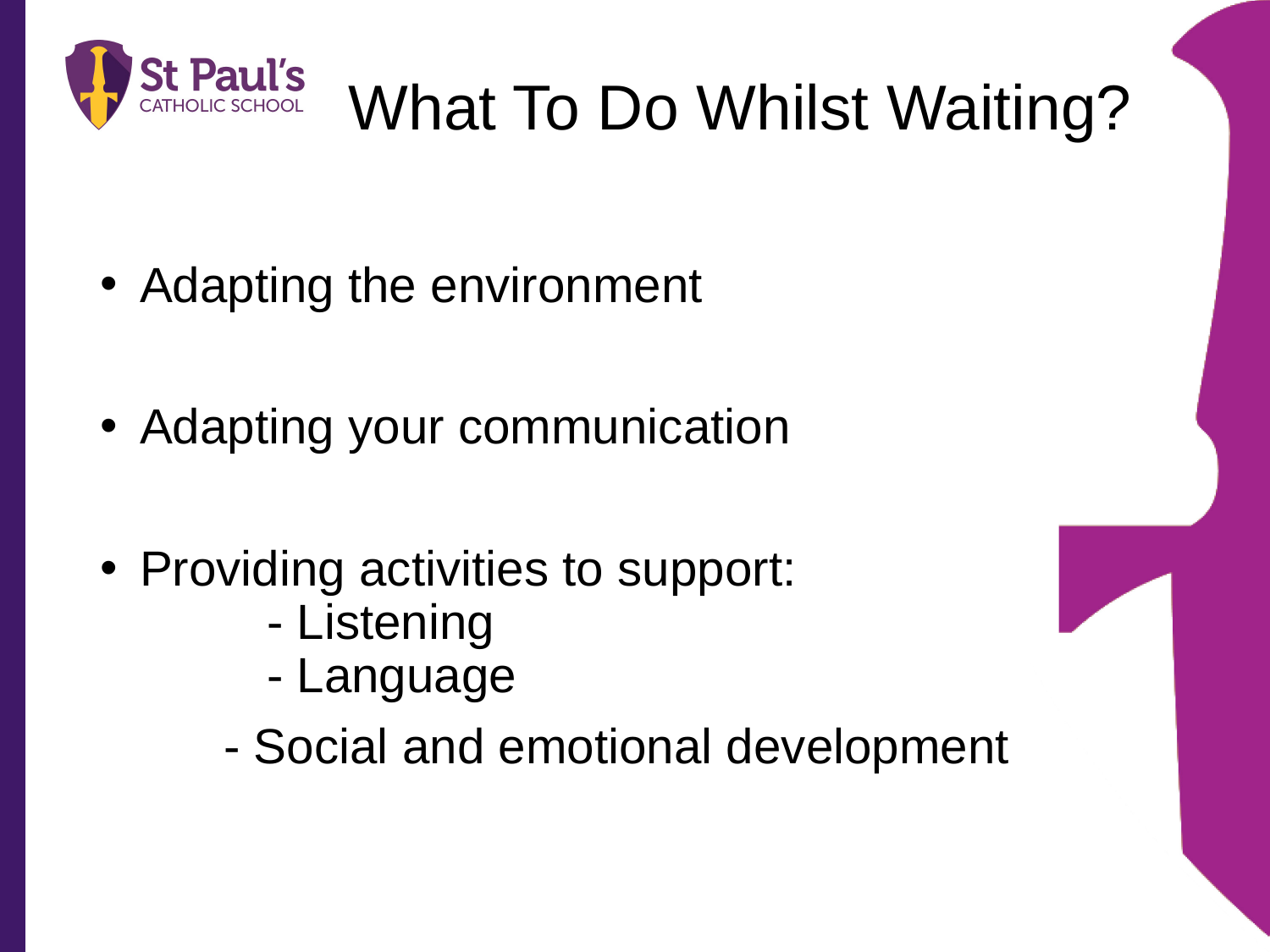

# What To Do Whilst Waiting?
Adapting the environment

Adapting your communication

Providing activities to support:
	- Listening
	- Language
         - Social and emotional development